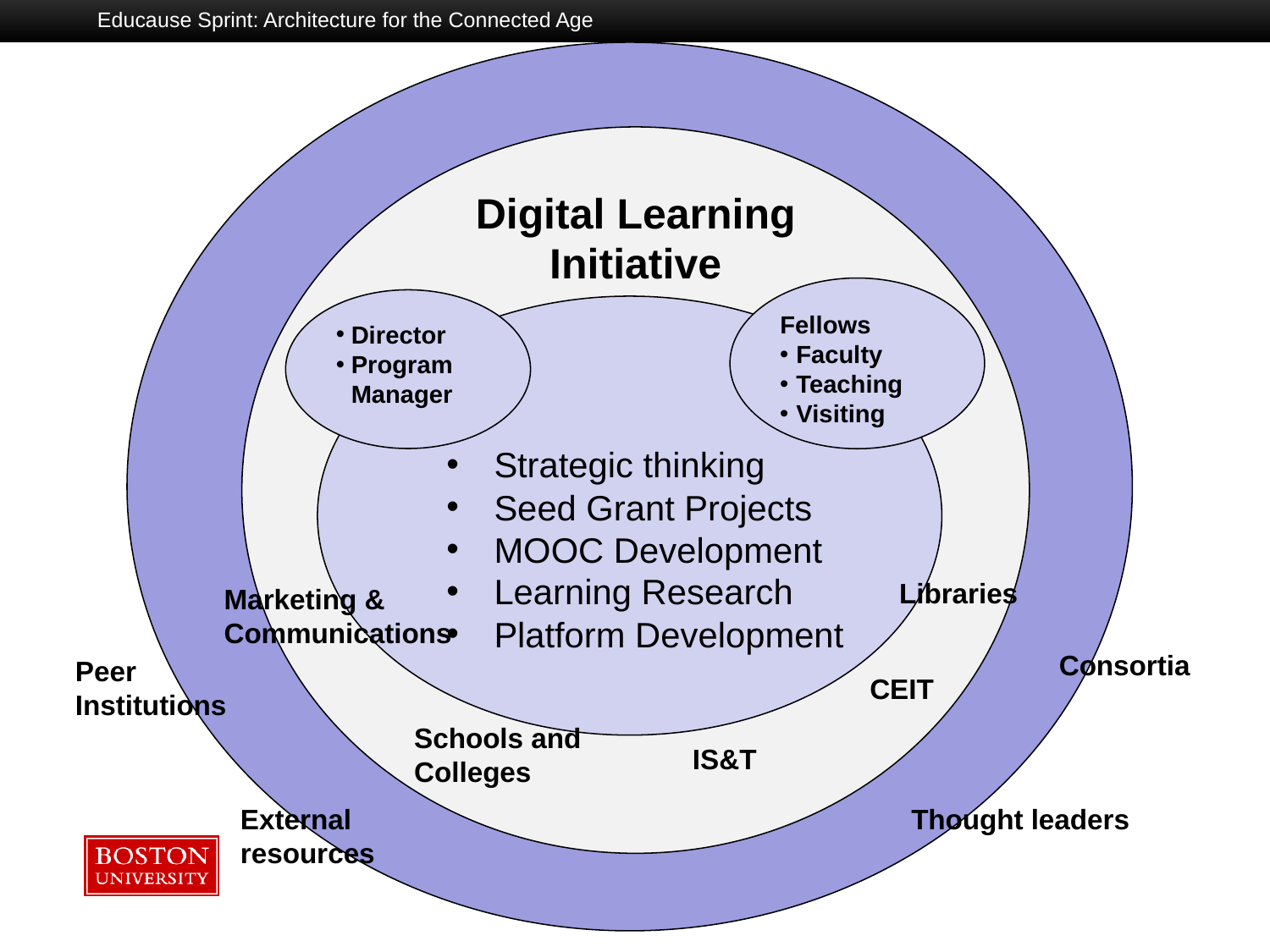

Educause Sprint: Architecture for the Connected Age

# Digital Learning Initiative
Fellows
Faculty
Teaching
Visiting
Director
Program Manager

Strategic thinking
Seed Grant Projects
MOOC Development
Learning Research
Platform Development

Libraries
Marketing & Communications
Consortia
Peer Institutions
CEIT
Schools and Colleges
IS&T
Thought leaders
External resources